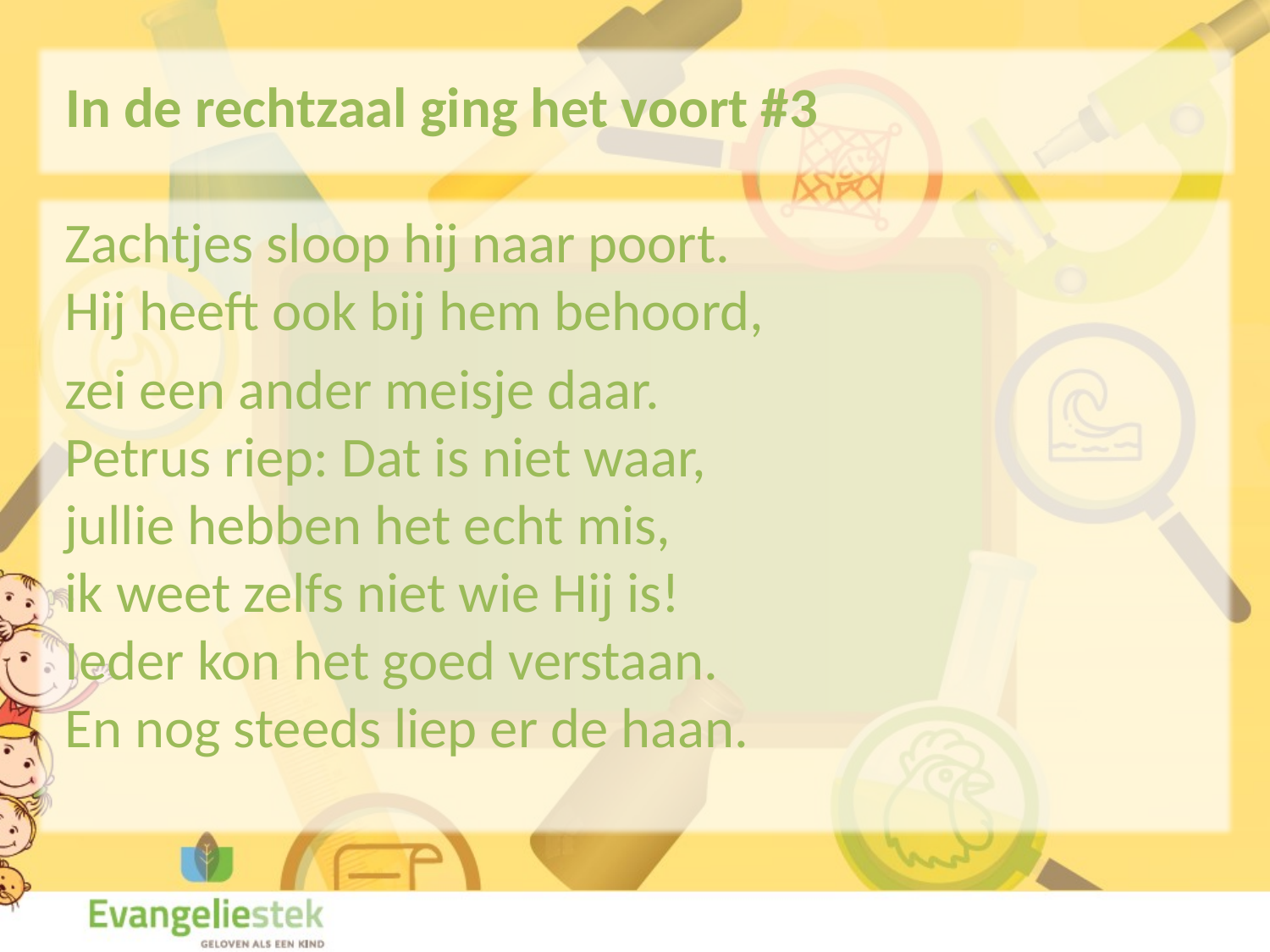

In de rechtzaal ging het voort #3
Zachtjes sloop hij naar poort.
Hij heeft ook bij hem behoord,
zei een ander meisje daar.
Petrus riep: Dat is niet waar,
jullie hebben het echt mis,
ik weet zelfs niet wie Hij is!
Ieder kon het goed verstaan.
En nog steeds liep er de haan.